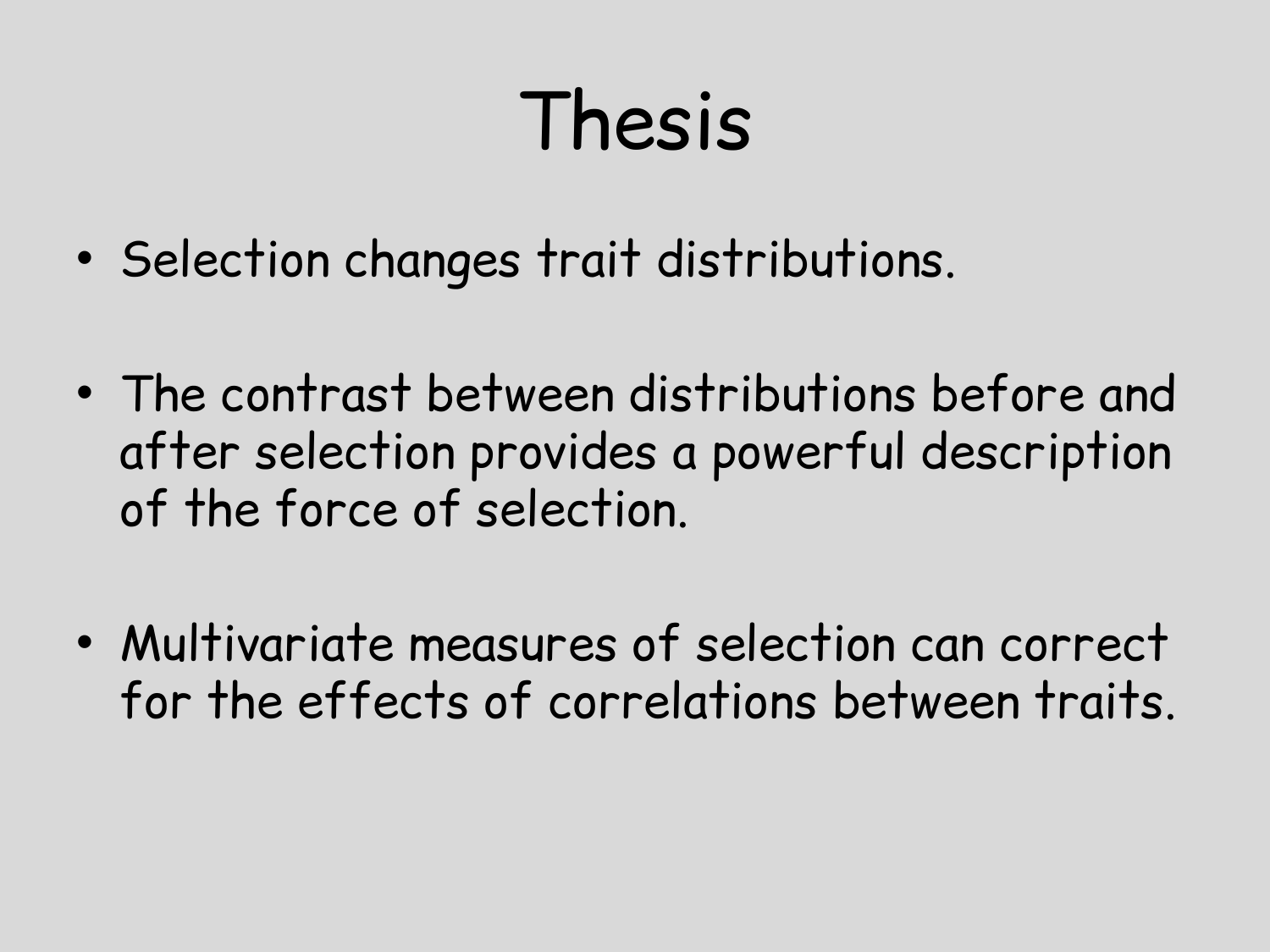

# Thesis
Selection changes trait distributions.

The contrast between distributions before and after selection provides a powerful description of the force of selection.

Multivariate measures of selection can correct for the effects of correlations between traits.